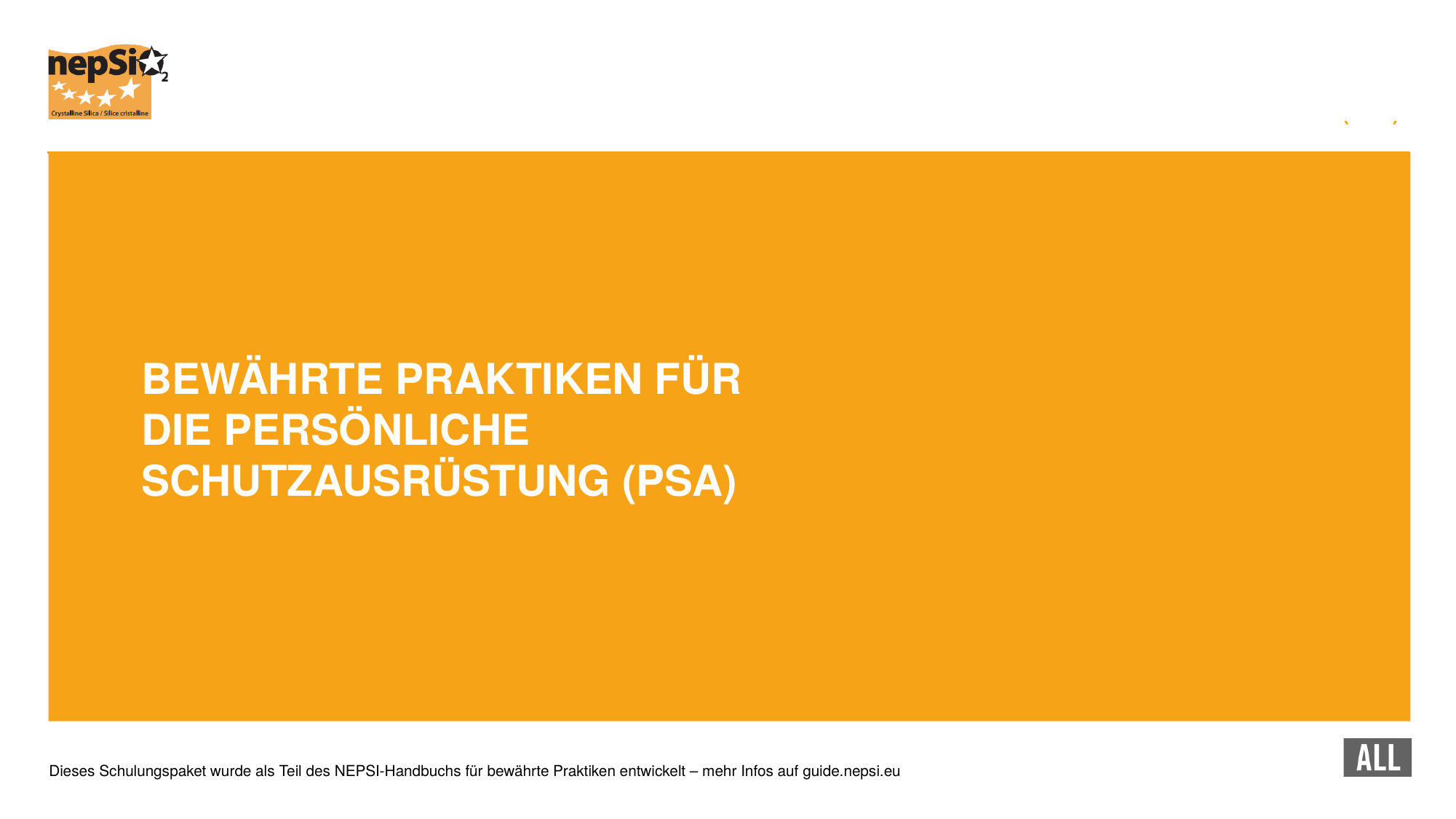

BEWÄHRTE PRAKTIKEN FÜR DIE PERSÖNLICHE SCHUTZAUSRÜSTUNG (PSA)